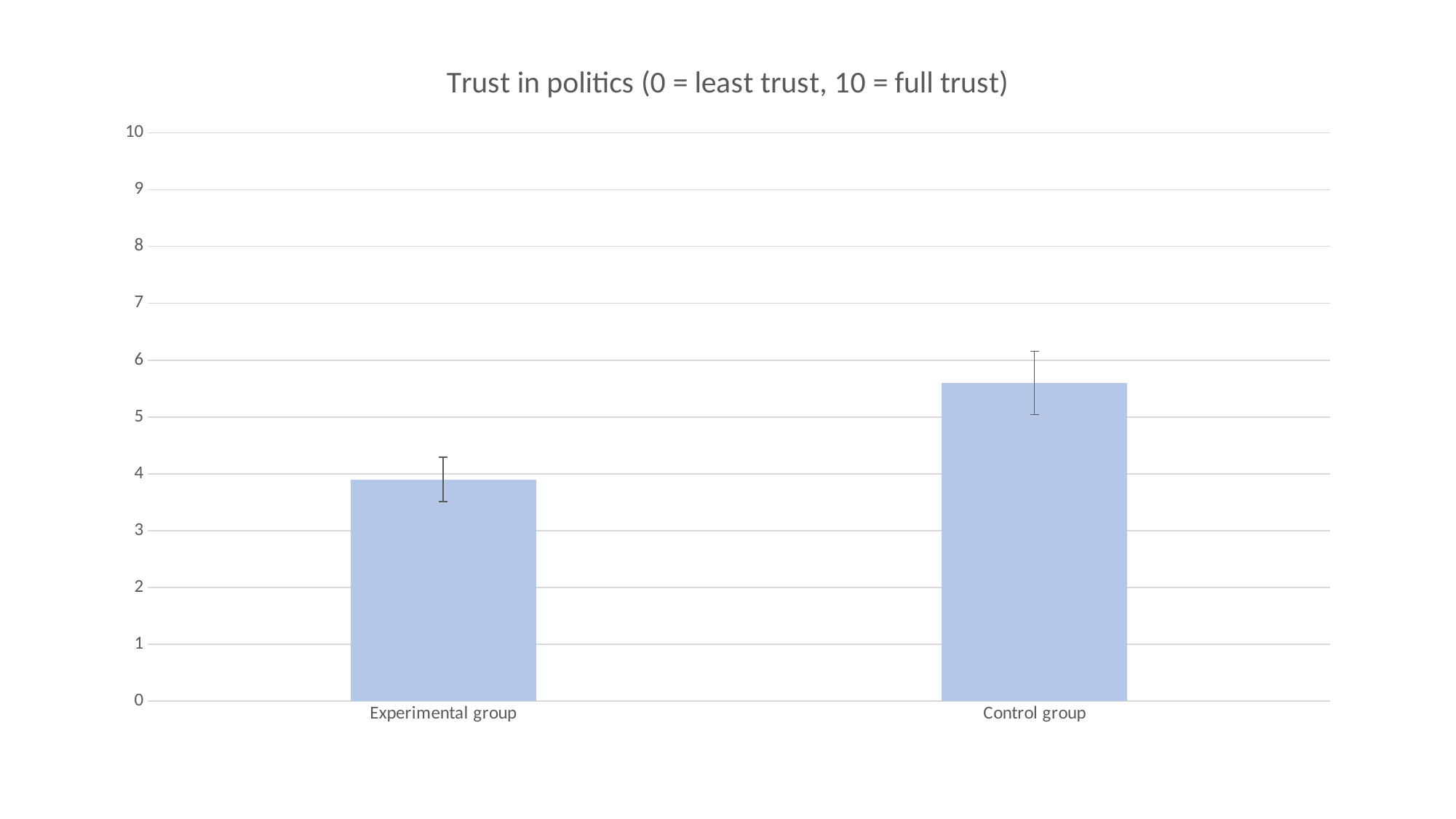

### Chart: Trust in politics (0 = least trust, 10 = full trust)

| Category |  |
|---|---|
| Experimental group | 3.9 |
| Control group | 5.6 |